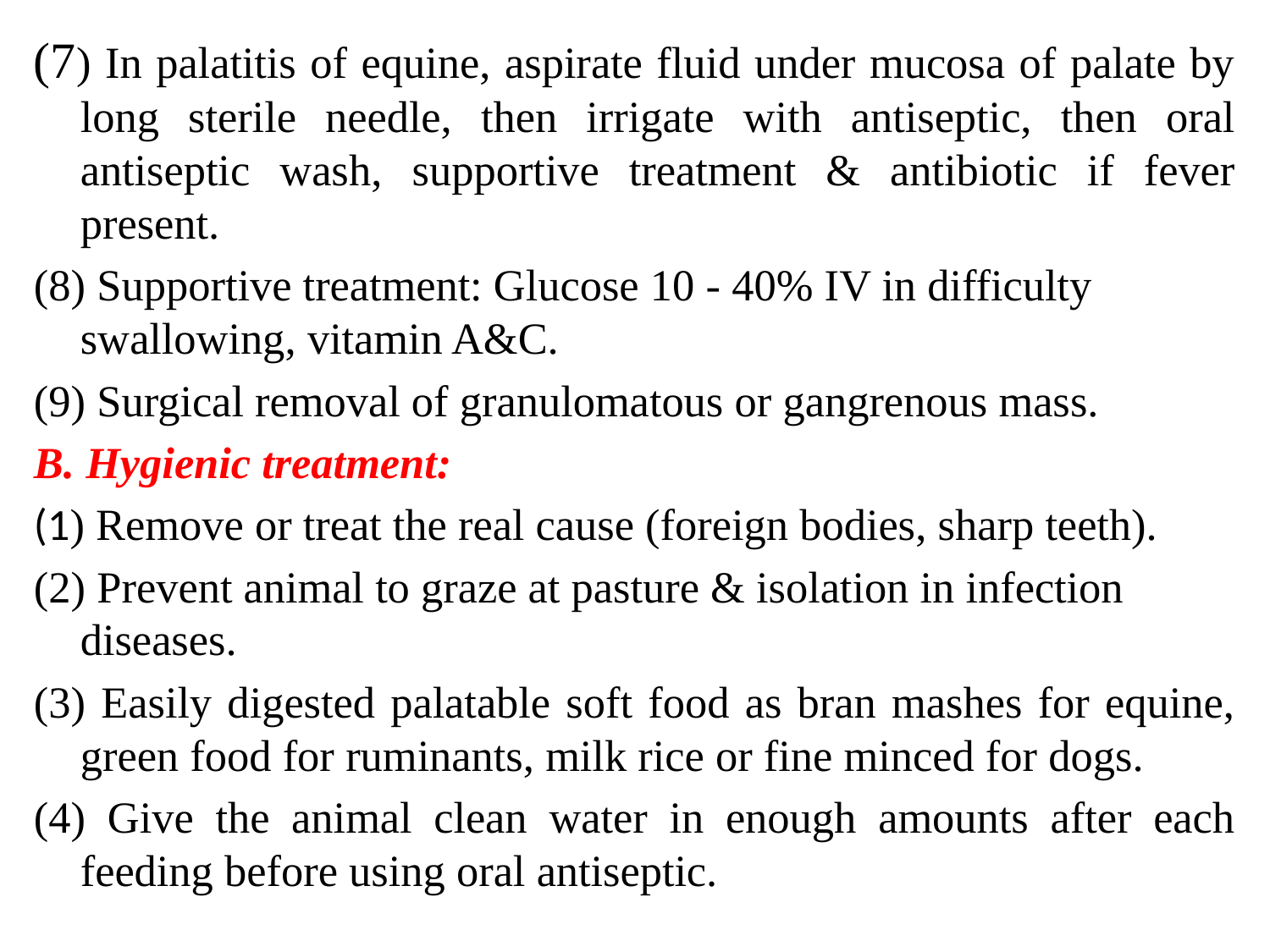

(7) In palatitis of equine, aspirate fluid under mucosa of palate by long sterile needle, then irrigate with antiseptic, then oral antiseptic wash, supportive treatment & antibiotic if fever present.
(8) Supportive treatment: Glucose 10 - 40% IV in difficulty swallowing, vitamin A&C.
(9) Surgical removal of granulomatous or gangrenous mass.
B. Hygienic treatment:
(1) Remove or treat the real cause (foreign bodies, sharp teeth).
(2) Prevent animal to graze at pasture & isolation in infection diseases.
(3) Easily digested palatable soft food as bran mashes for equine, green food for ruminants, milk rice or fine minced for dogs.
(4) Give the animal clean water in enough amounts after each feeding before using oral antiseptic.